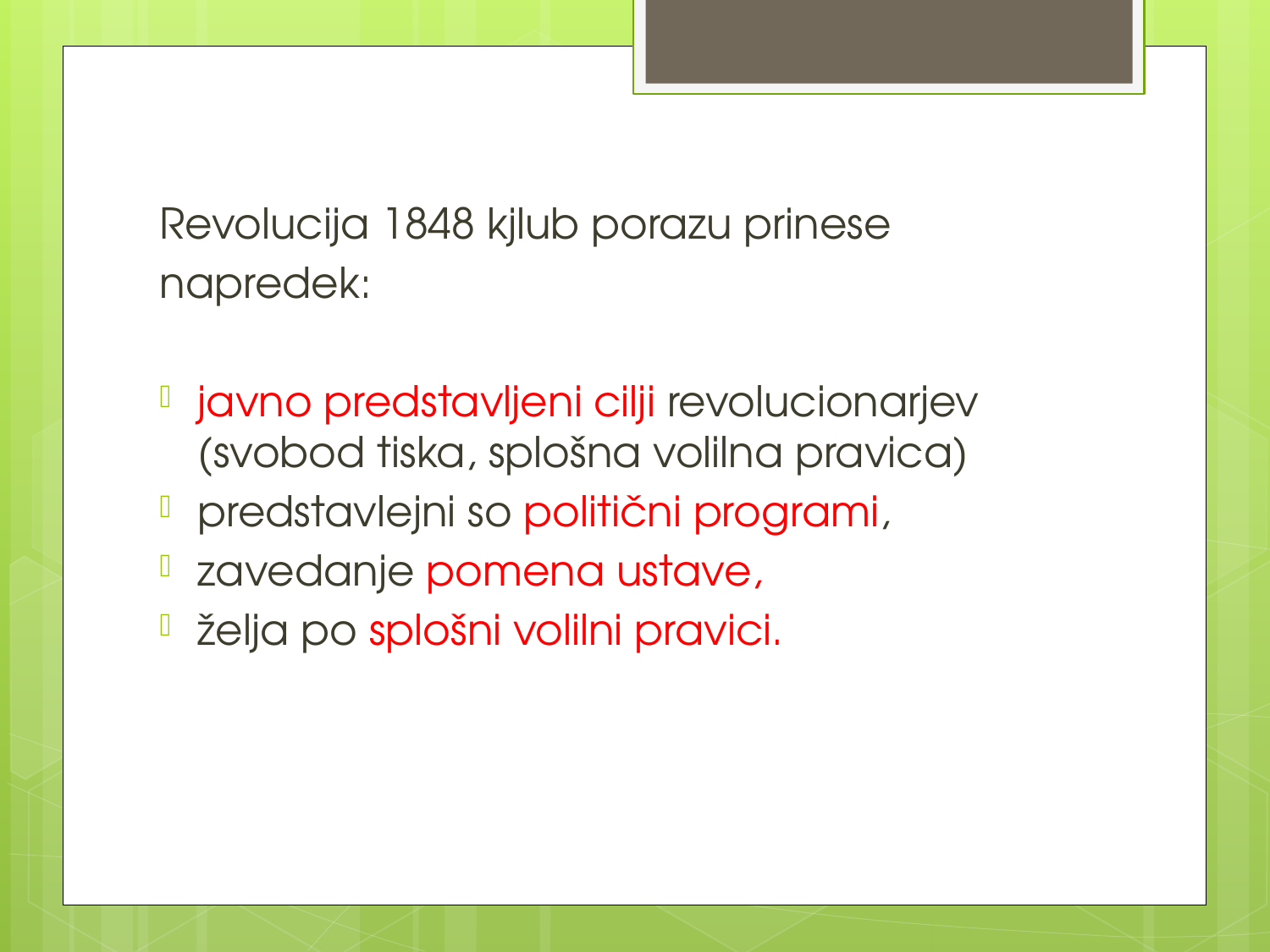

Revolucija 1848 kjlub porazu prinese
napredek:

javno predstavljeni cilji revolucionarjev (svobod tiska, splošna volilna pravica)
predstavlejni so politični programi,
zavedanje pomena ustave,
želja po splošni volilni pravici.